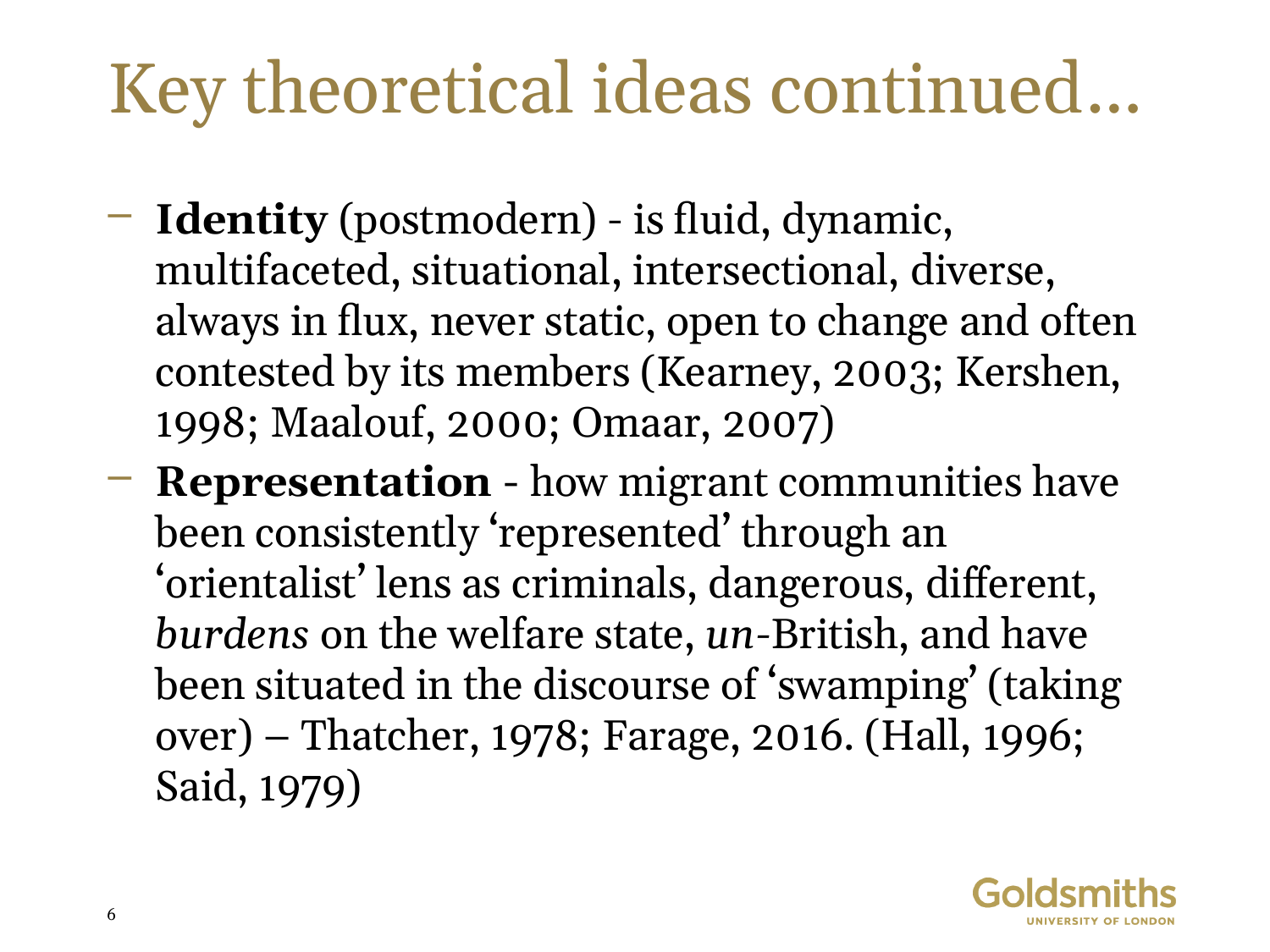

# Key theoretical ideas continued…

Identity (postmodern) - is fluid, dynamic, multifaceted, situational, intersectional, diverse, always in flux, never static, open to change and often contested by its members (Kearney, 2003; Kershen, 1998; Maalouf, 2000; Omaar, 2007)
Representation - how migrant communities have been consistently ‘represented’ through an ‘orientalist’ lens as criminals, dangerous, different, burdens on the welfare state, un-British, and have been situated in the discourse of ‘swamping’ (taking over) – Thatcher, 1978; Farage, 2016. (Hall, 1996; Said, 1979)

6